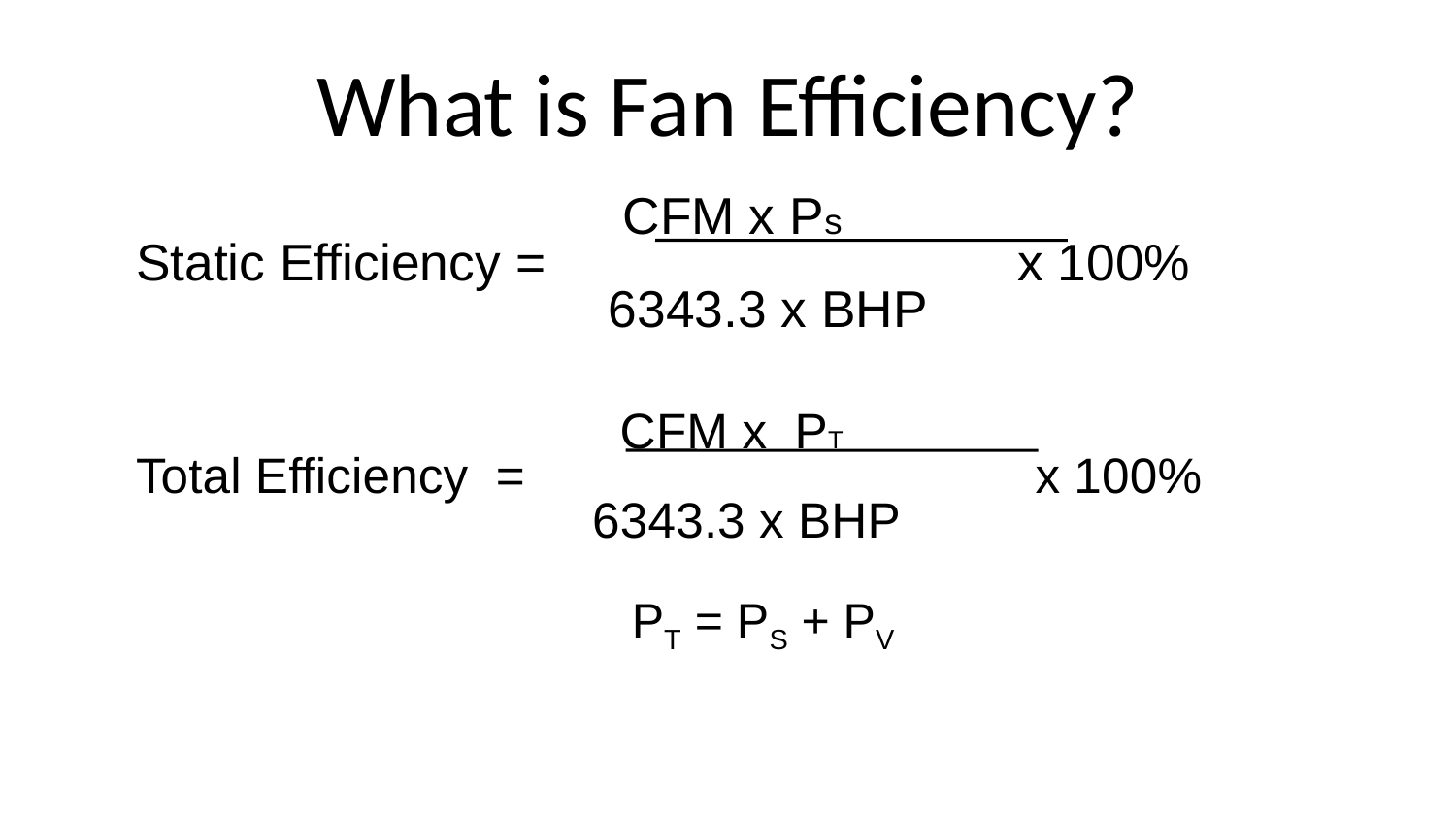

# What is Fan Efficiency?

                                  CFM x Ps
Static Efficiency =                                 x 100%
                                 6343.3 x BHP

                                   CFM x  PT
Total Efficiency  =                                     x 100%
                                 6343.3 x BHP

PT = PS + PV